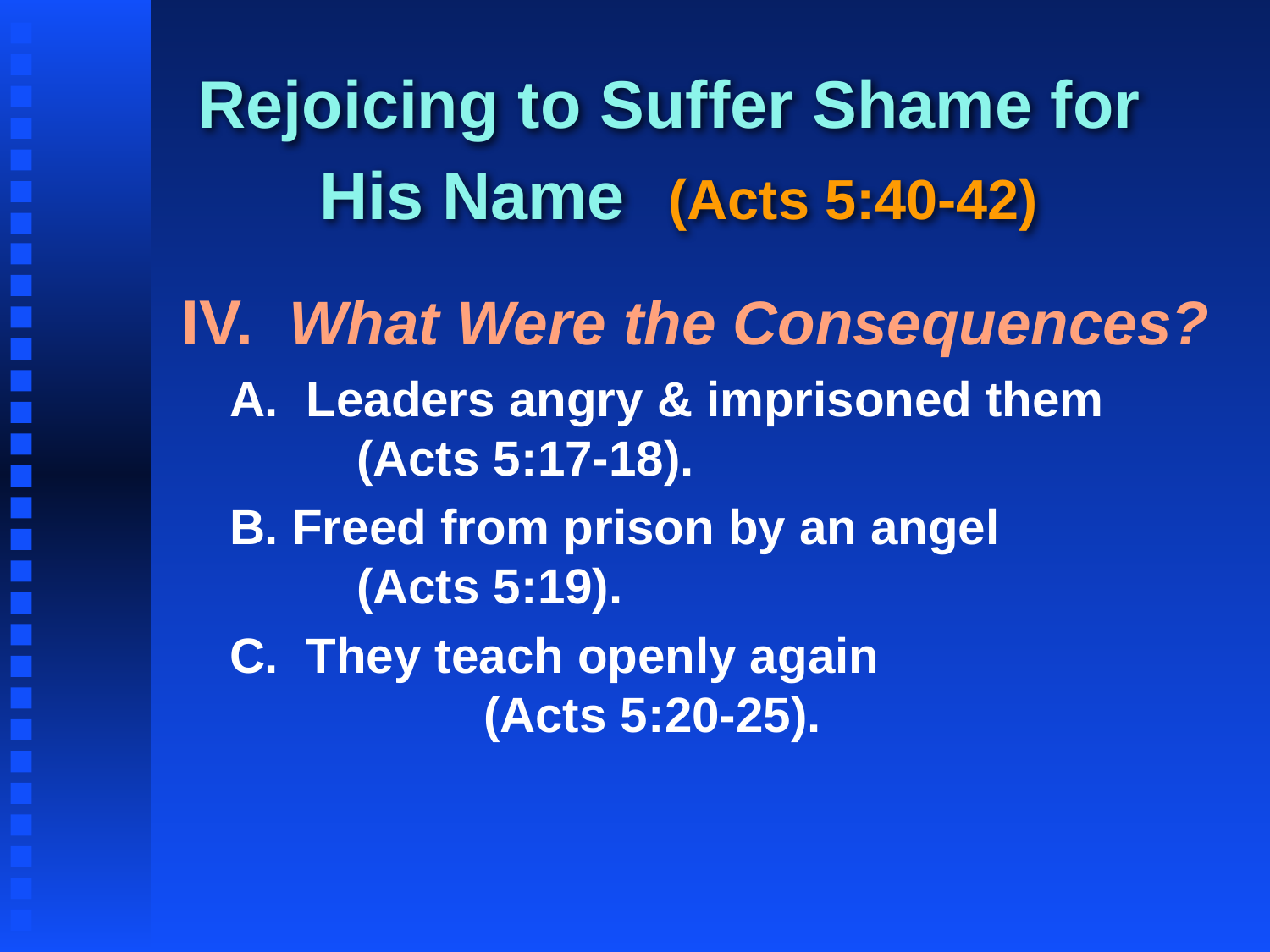

# Rejoicing to Suffer Shame for          His Name  (Acts 5:40-42)
IV.  What Were the Consequences?
	A.  Leaders angry & imprisoned them 		(Acts 5:17-18).
	B. Freed from prison by an angel        		(Acts 5:19).
	C.  They teach openly again                  		(Acts 5:20-25).